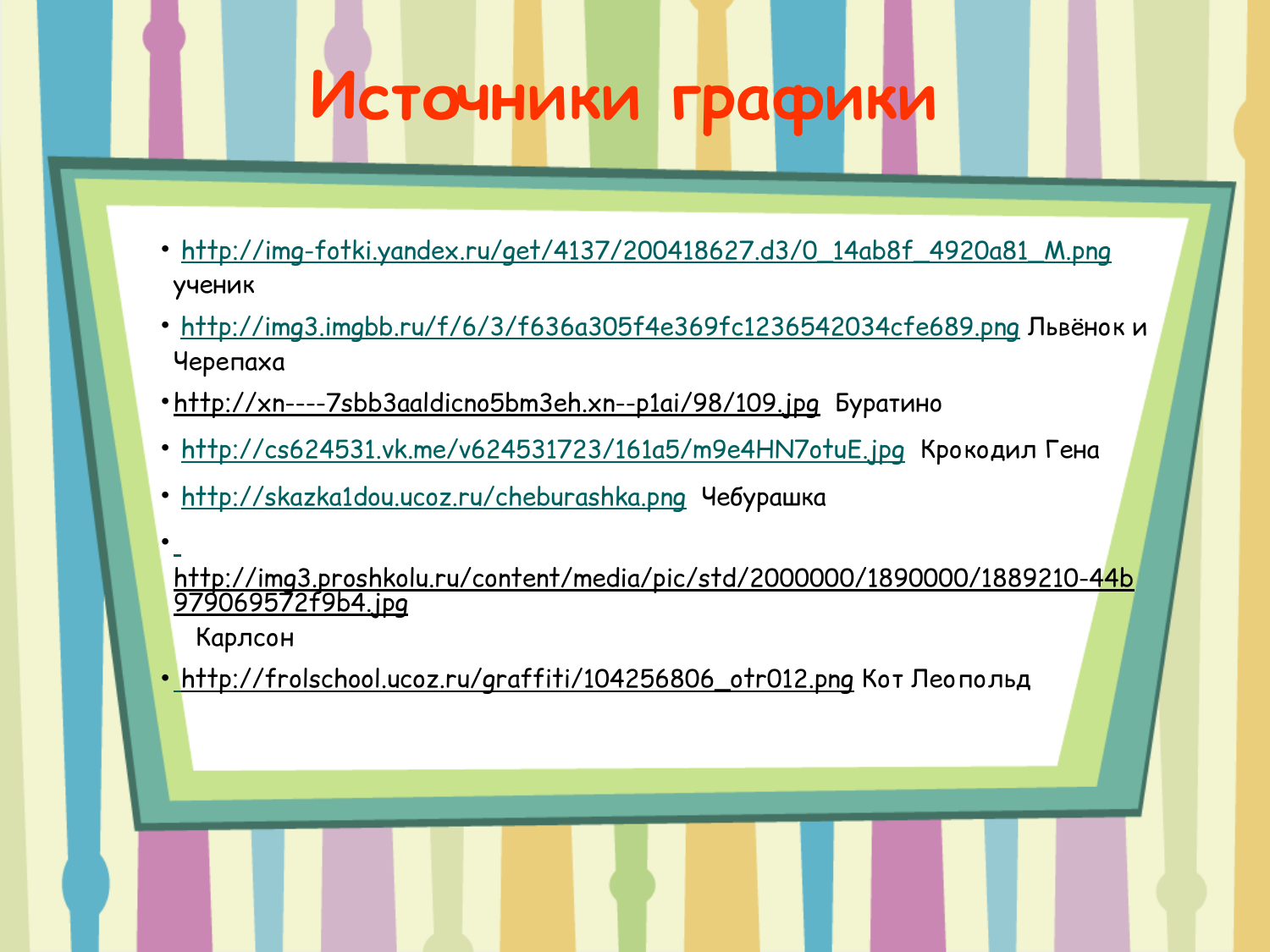

Источники графики
 http://img-fotki.yandex.ru/get/4137/200418627.d3/0_14ab8f_4920a81_M.png ученик
 http://img3.imgbb.ru/f/6/3/f636a305f4e369fc1236542034cfe689.png Львёнок и Черепаха
http://xn----7sbb3aaldicno5bm3eh.xn--p1ai/98/109.jpg  Буратино
 http://cs624531.vk.me/v624531723/161a5/m9e4HN7otuE.jpg  Крокодил Гена
 http://skazka1dou.ucoz.ru/cheburashka.png  Чебурашка
 http://img3.proshkolu.ru/content/media/pic/std/2000000/1890000/1889210-44b979069572f9b4.jpg   Карлсон
 http://frolschool.ucoz.ru/graffiti/104256806_otr012.png Кот Леопольд